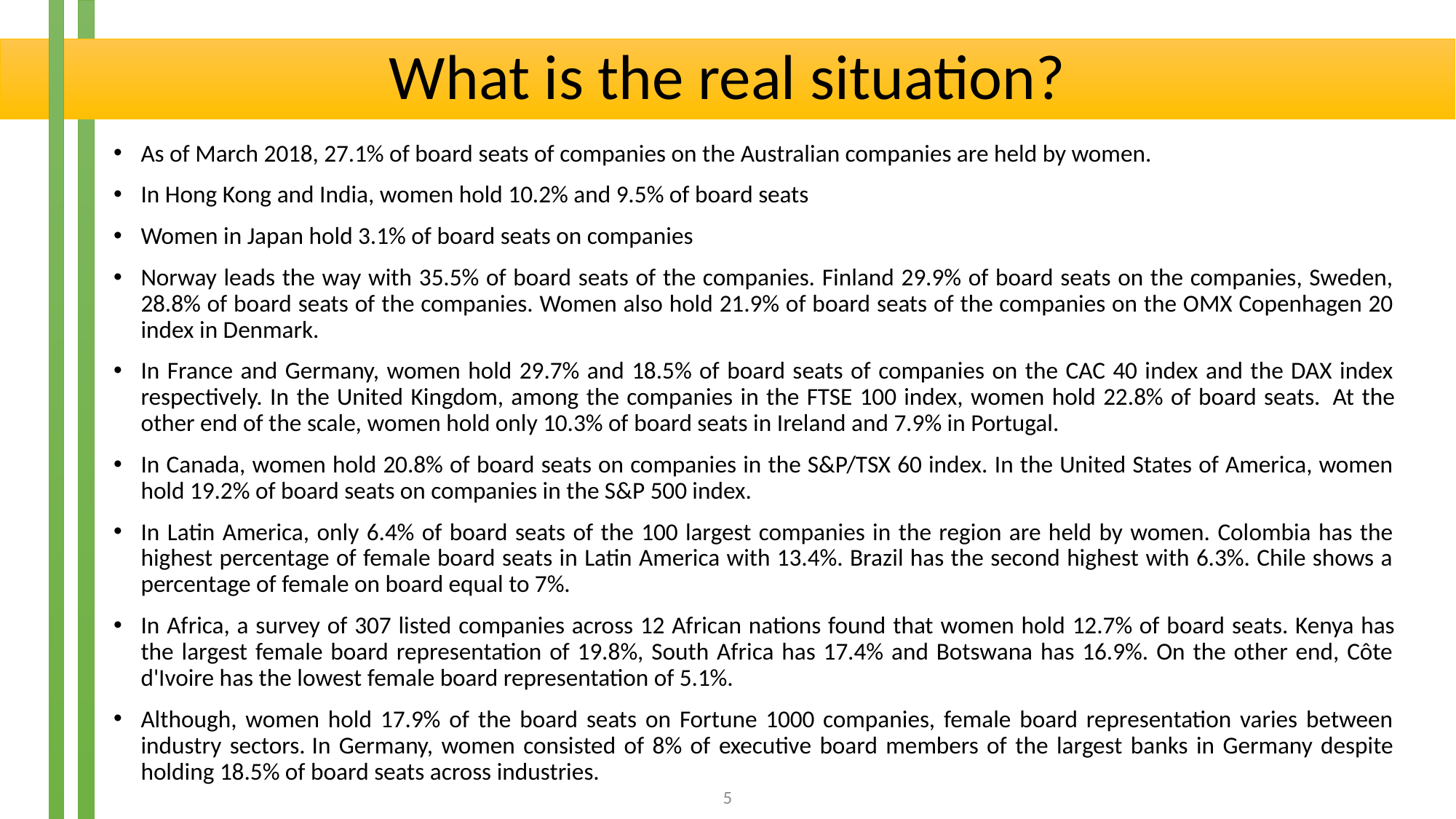

What is the real situation?
As of March 2018, 27.1% of board seats of companies on the Australian companies are held by women.
In Hong Kong and India, women hold 10.2% and 9.5% of board seats
Women in Japan hold 3.1% of board seats on companies
Norway leads the way with 35.5% of board seats of the companies. Finland 29.9% of board seats on the companies, Sweden, 28.8% of board seats of the companies. Women also hold 21.9% of board seats of the companies on the OMX Copenhagen 20 index in Denmark.
In France and Germany, women hold 29.7% and 18.5% of board seats of companies on the CAC 40 index and the DAX index respectively. In the United Kingdom, among the companies in the FTSE 100 index, women hold 22.8% of board seats.  At the other end of the scale, women hold only 10.3% of board seats in Ireland and 7.9% in Portugal.
In Canada, women hold 20.8% of board seats on companies in the S&P/TSX 60 index. In the United States of America, women hold 19.2% of board seats on companies in the S&P 500 index.
In Latin America, only 6.4% of board seats of the 100 largest companies in the region are held by women. Colombia has the highest percentage of female board seats in Latin America with 13.4%. Brazil has the second highest with 6.3%. Chile shows a percentage of female on board equal to 7%.
In Africa, a survey of 307 listed companies across 12 African nations found that women hold 12.7% of board seats. Kenya has the largest female board representation of 19.8%, South Africa has 17.4% and Botswana has 16.9%. On the other end, Côte d'Ivoire has the lowest female board representation of 5.1%.
Although, women hold 17.9% of the board seats on Fortune 1000 companies, female board representation varies between industry sectors. In Germany, women consisted of 8% of executive board members of the largest banks in Germany despite holding 18.5% of board seats across industries.

5